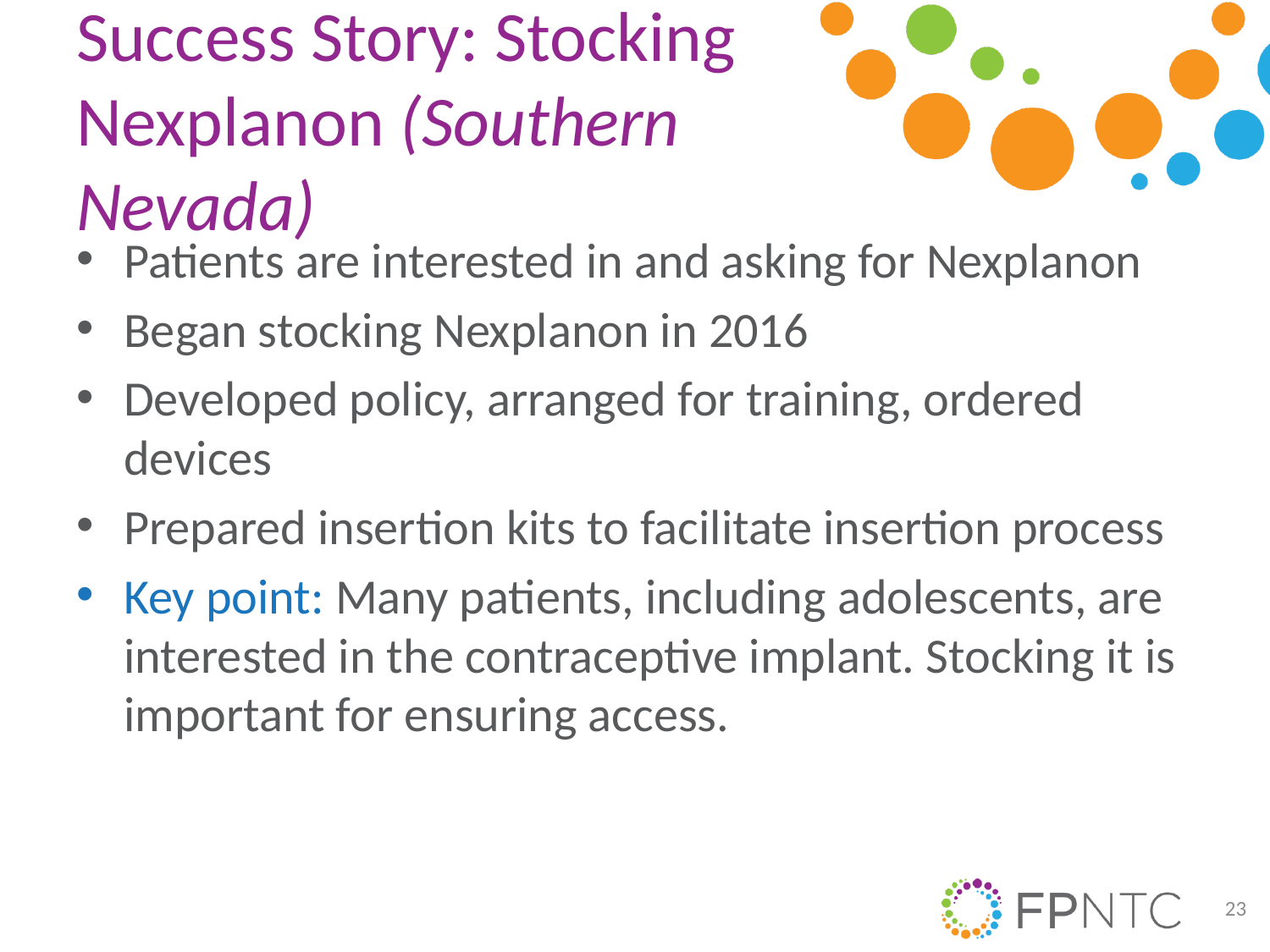

# Success Story: Stocking Nexplanon (Southern Nevada)
Patients are interested in and asking for Nexplanon
Began stocking Nexplanon in 2016
Developed policy, arranged for training, ordered devices
Prepared insertion kits to facilitate insertion process
Key point: Many patients, including adolescents, are interested in the contraceptive implant. Stocking it is important for ensuring access.
23